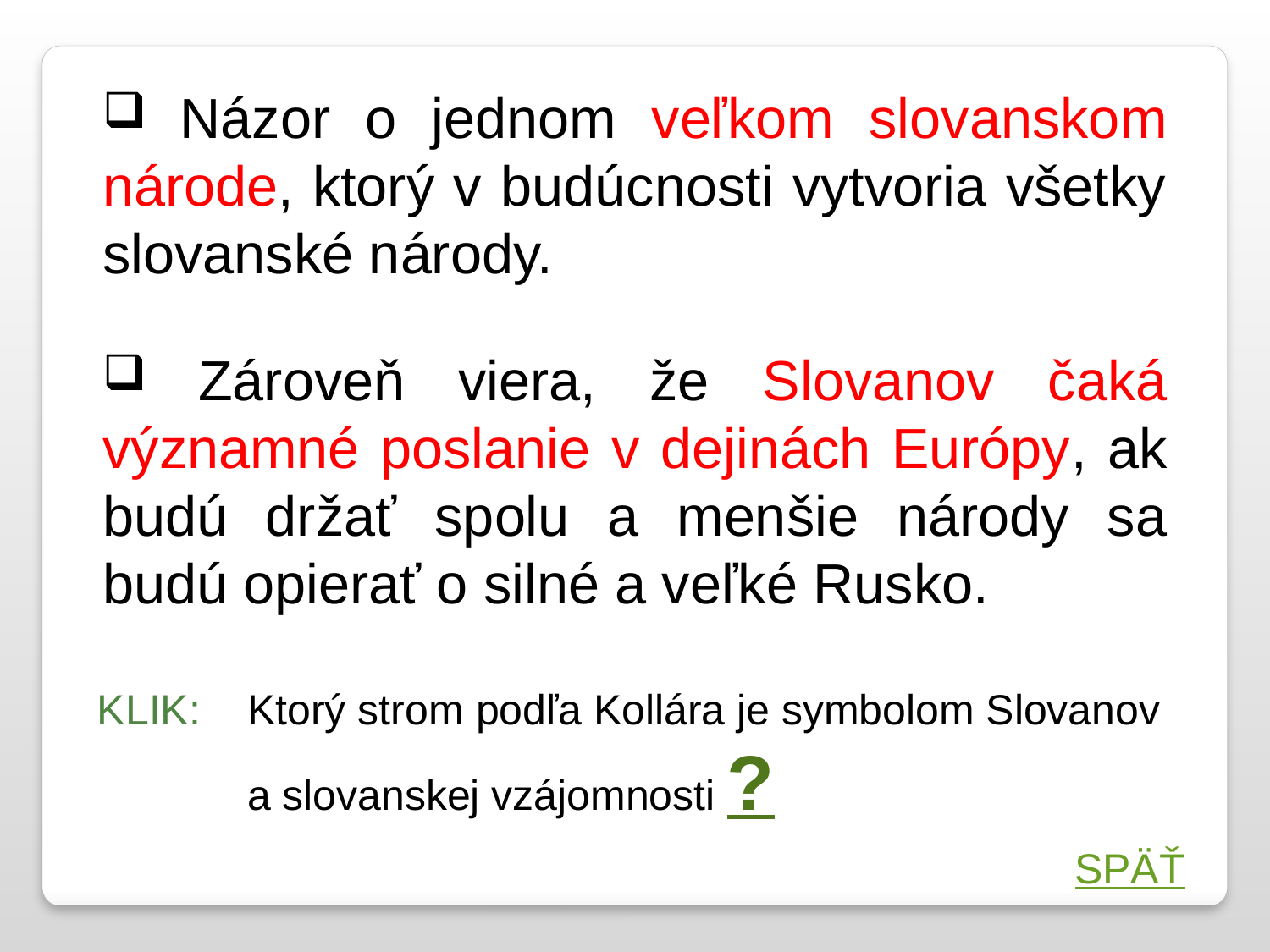

Názor o jednom veľkom slovanskom národe, ktorý v budúcnosti vytvoria všetky slovanské národy.

 Zároveň viera, že Slovanov čaká významné poslanie v dejinách Európy, ak budú držať spolu a menšie národy sa budú opierať o silné a veľké Rusko.
KLIK:
Ktorý strom podľa Kollára je symbolom Slovanov a slovanskej vzájomnosti ?
SPÄŤ